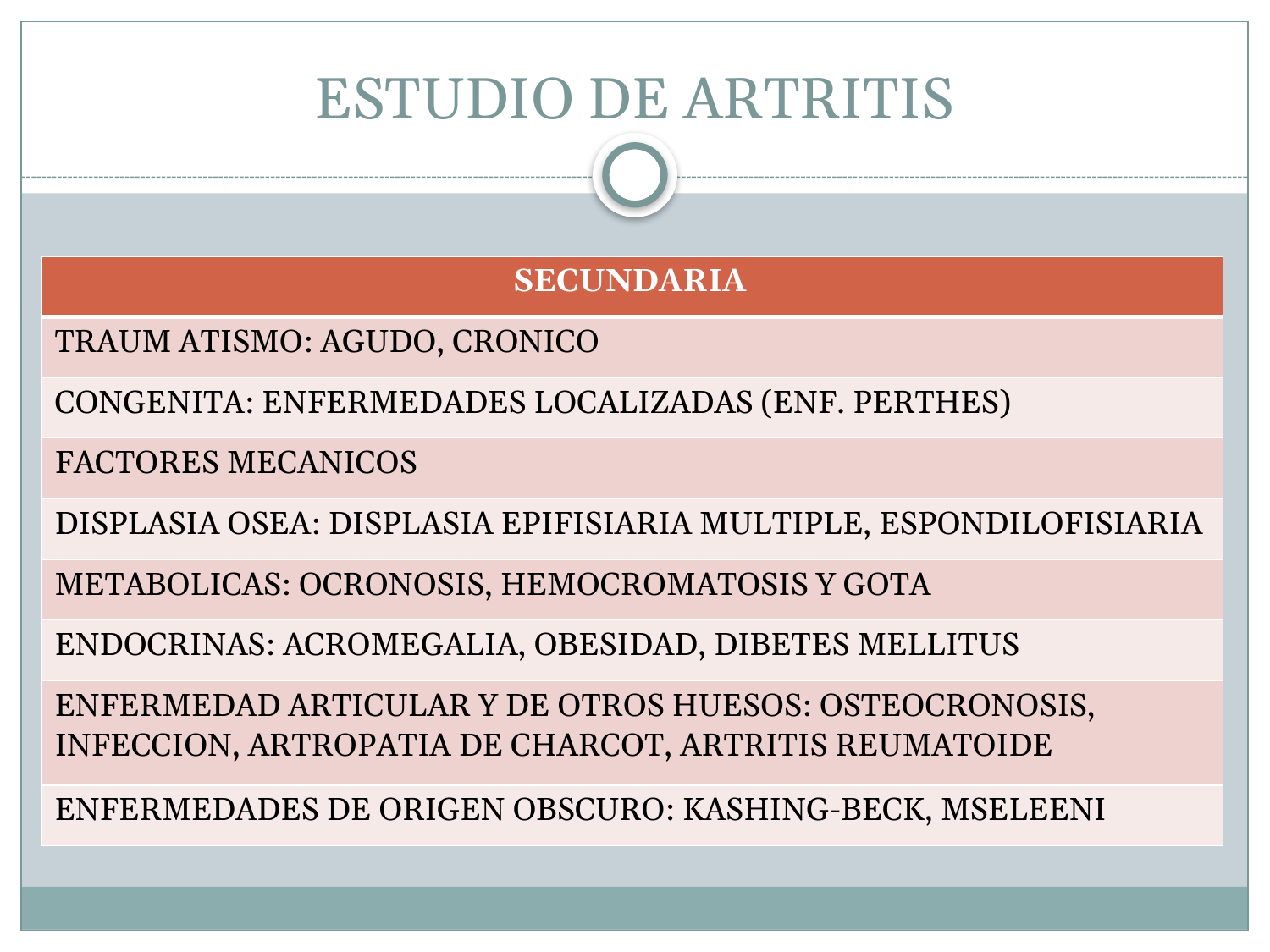

# ESTUDIO DE ARTRITIS
| SECUNDARIA |
| --- |
| TRAUM ATISMO: AGUDO, CRONICO |
| CONGENITA: ENFERMEDADES LOCALIZADAS (ENF. PERTHES) |
| FACTORES MECANICOS |
| DISPLASIA OSEA: DISPLASIA EPIFISIARIA MULTIPLE, ESPONDILOFISIARIA |
| METABOLICAS: OCRONOSIS, HEMOCROMATOSIS Y GOTA |
| ENDOCRINAS: ACROMEGALIA, OBESIDAD, DIBETES MELLITUS |
| ENFERMEDAD ARTICULAR Y DE OTROS HUESOS: OSTEOCRONOSIS, INFECCION, ARTROPATIA DE CHARCOT, ARTRITIS REUMATOIDE |
| ENFERMEDADES DE ORIGEN OBSCURO: KASHING-BECK, MSELEENI |